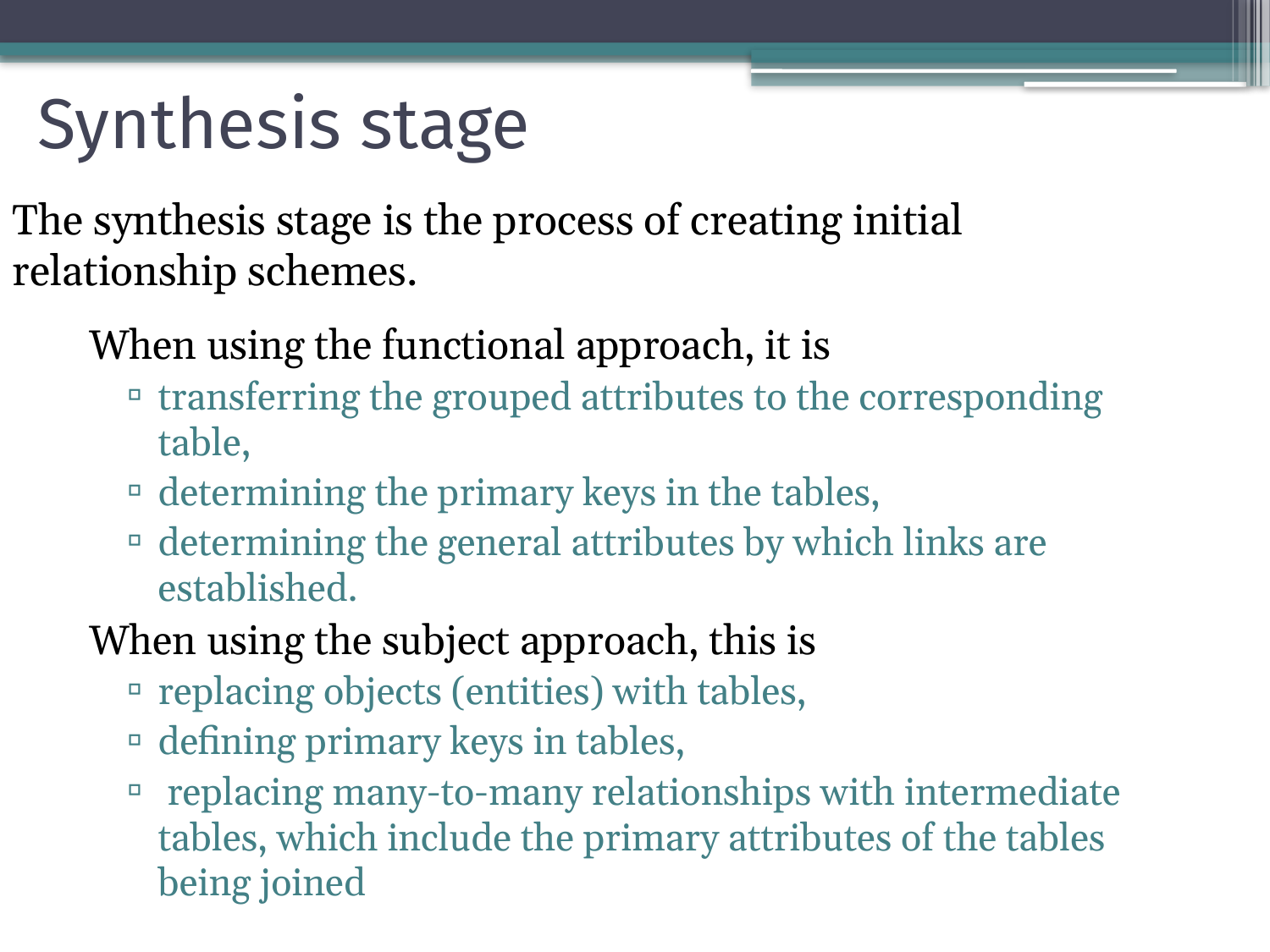

# Synthesis stage
The synthesis stage is the process of creating initial relationship schemes.
When using the functional approach, it is
transferring the grouped attributes to the corresponding table,
determining the primary keys in the tables,
determining the general attributes by which links are established.
When using the subject approach, this is
replacing objects (entities) with tables,
defining primary keys in tables,
 replacing many-to-many relationships with intermediate tables, which include the primary attributes of the tables being joined